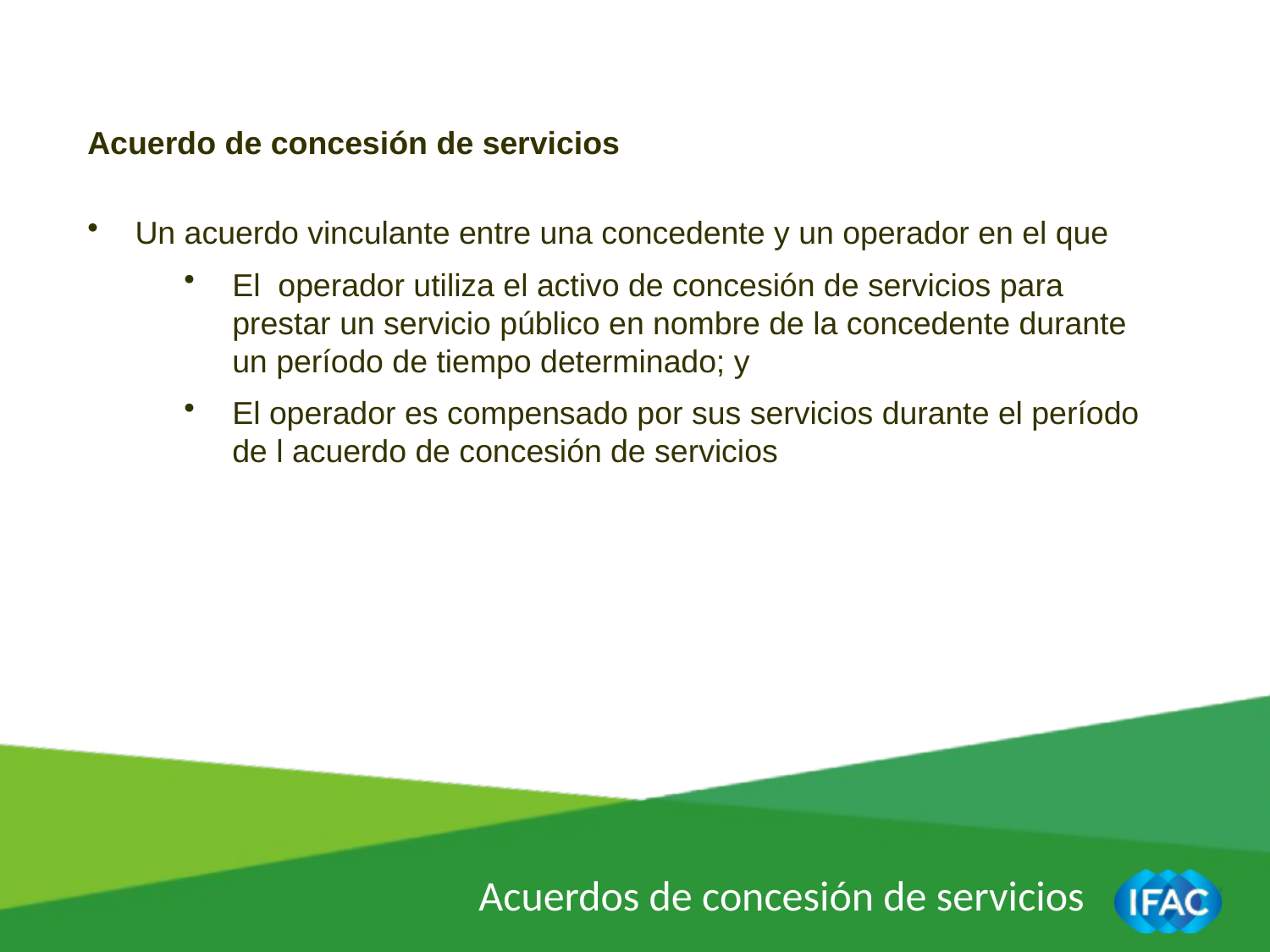

Acuerdo de concesión de servicios

Un acuerdo vinculante entre una concedente y un operador en el que
El  operador utiliza el activo de concesión de servicios para prestar un servicio público en nombre de la concedente durante un período de tiempo determinado; y
El operador es compensado por sus servicios durante el período de l acuerdo de concesión de servicios

Acuerdos de concesión de servicios